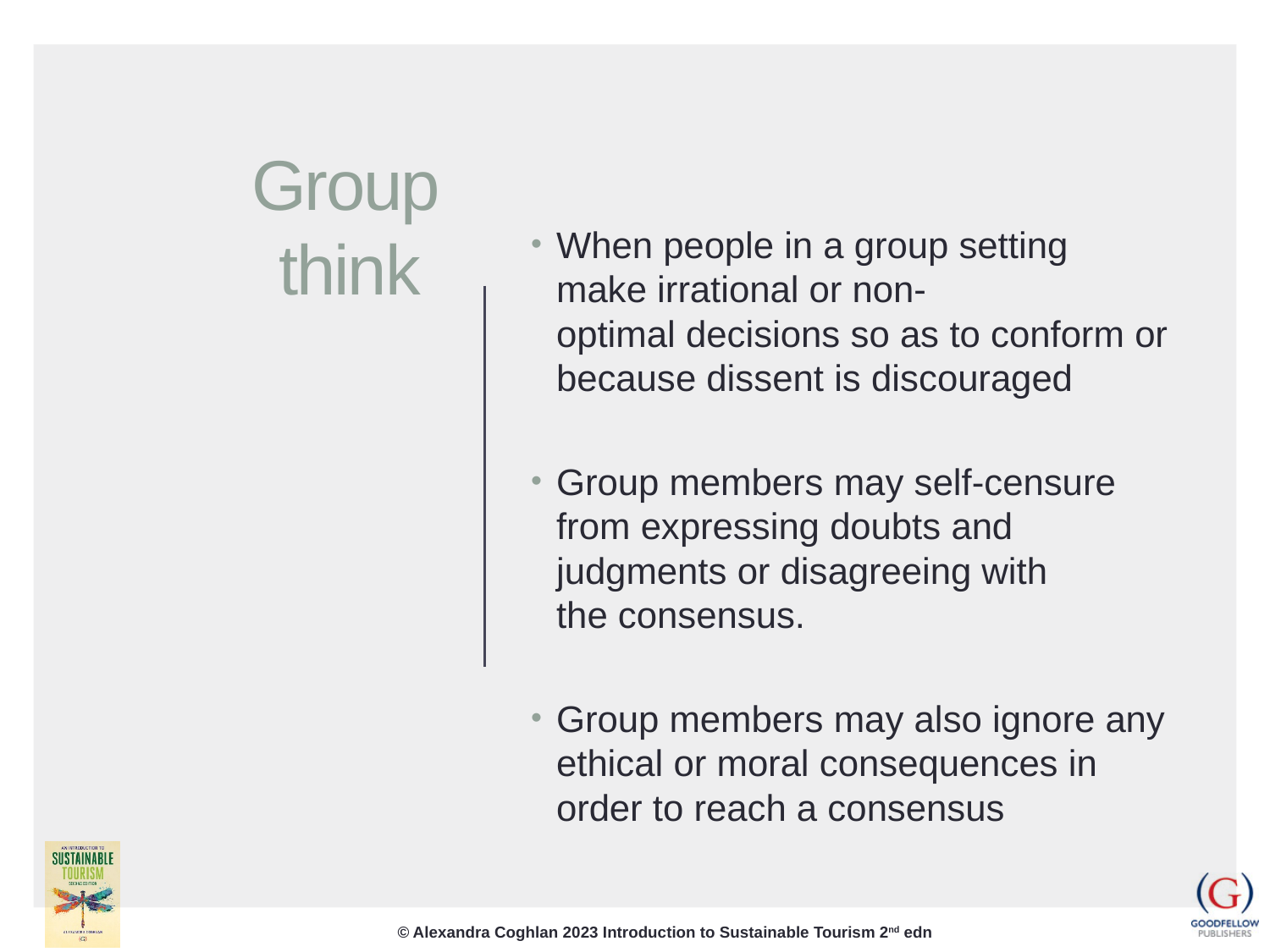

When people in a group setting make irrational or non-optimal decisions so as to conform or because dissent is discouraged

Group members may self-censure from expressing doubts and judgments or disagreeing with the consensus.

Group members may also ignore any ethical or moral consequences in order to reach a consensus
# Group think